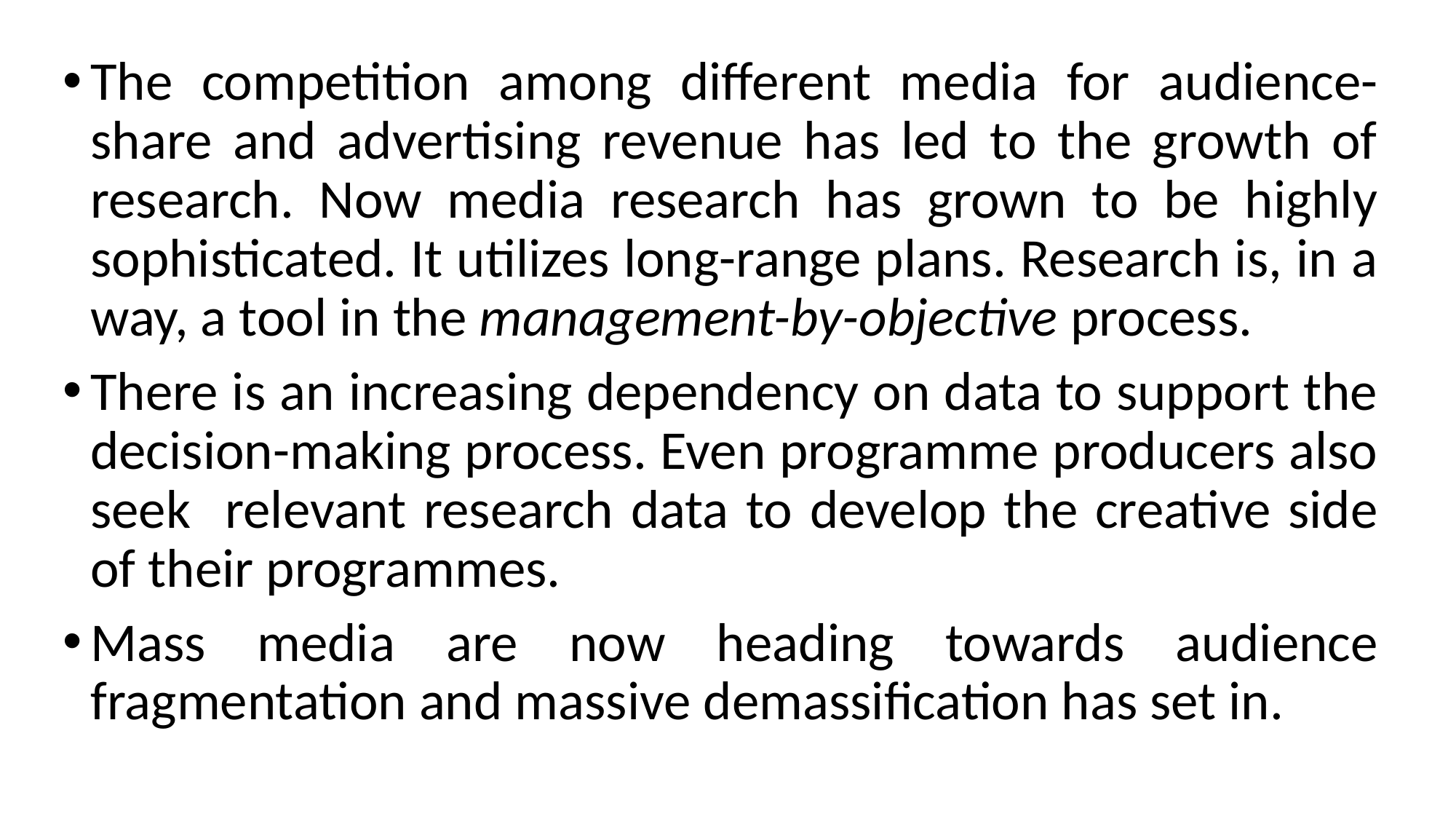

The competition among different media for audience-share and advertising revenue has led to the growth of research. Now media research has grown to be highly sophisticated. It utilizes long-range plans. Research is, in a way, a tool in the management-by-objective process.
There is an increasing dependency on data to support the decision-making process. Even programme producers also seek  relevant research data to develop the creative side of their programmes.
Mass media are now heading towards audience fragmentation and massive demassification has set in.